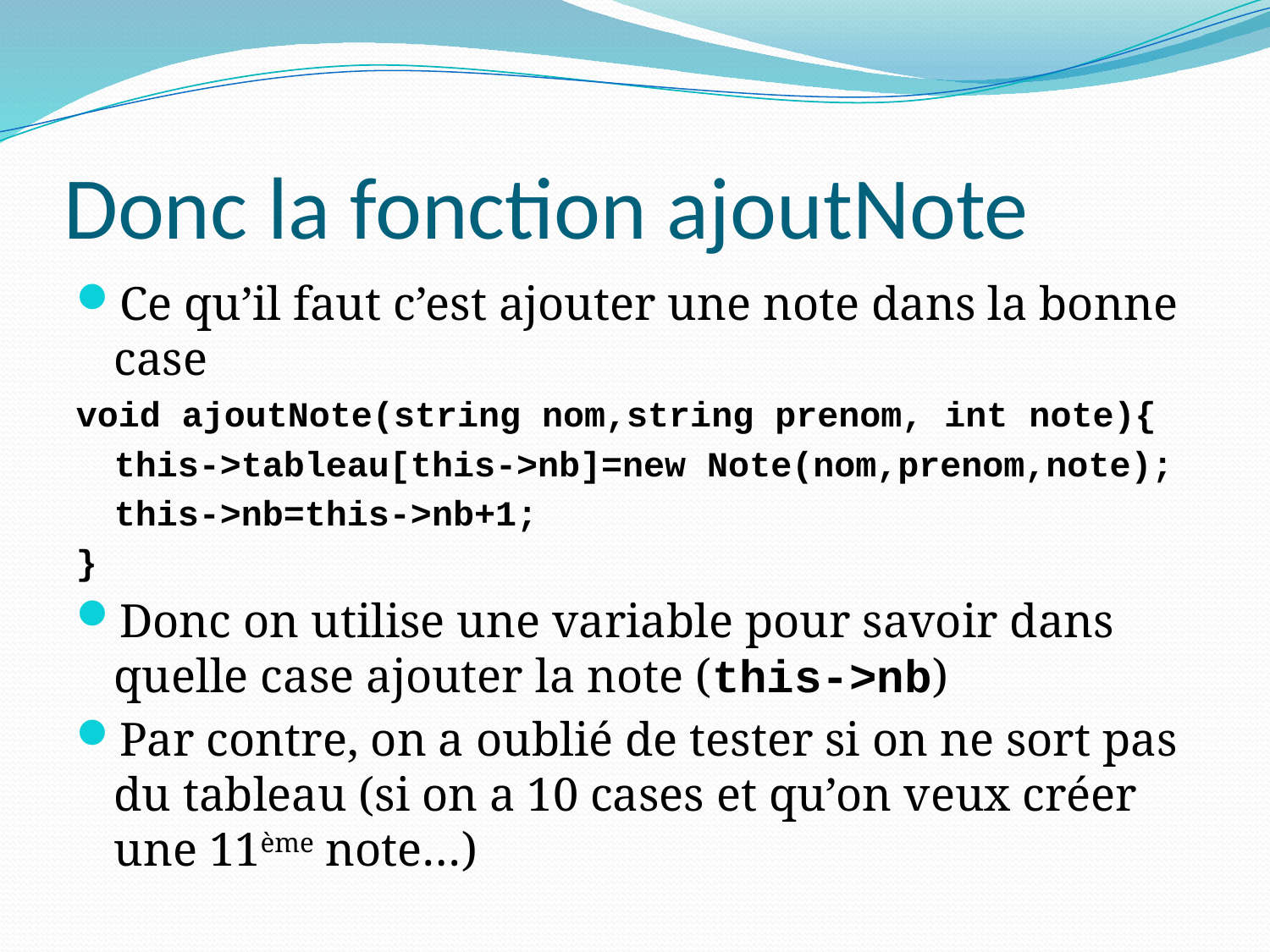

# Donc la fonction ajoutNote
Ce qu’il faut c’est ajouter une note dans la bonne case
void ajoutNote(string nom,string prenom, int note){
	this->tableau[this->nb]=new Note(nom,prenom,note);
	this->nb=this->nb+1;
}
Donc on utilise une variable pour savoir dans quelle case ajouter la note (this->nb)
Par contre, on a oublié de tester si on ne sort pas du tableau (si on a 10 cases et qu’on veux créer une 11ème note…)